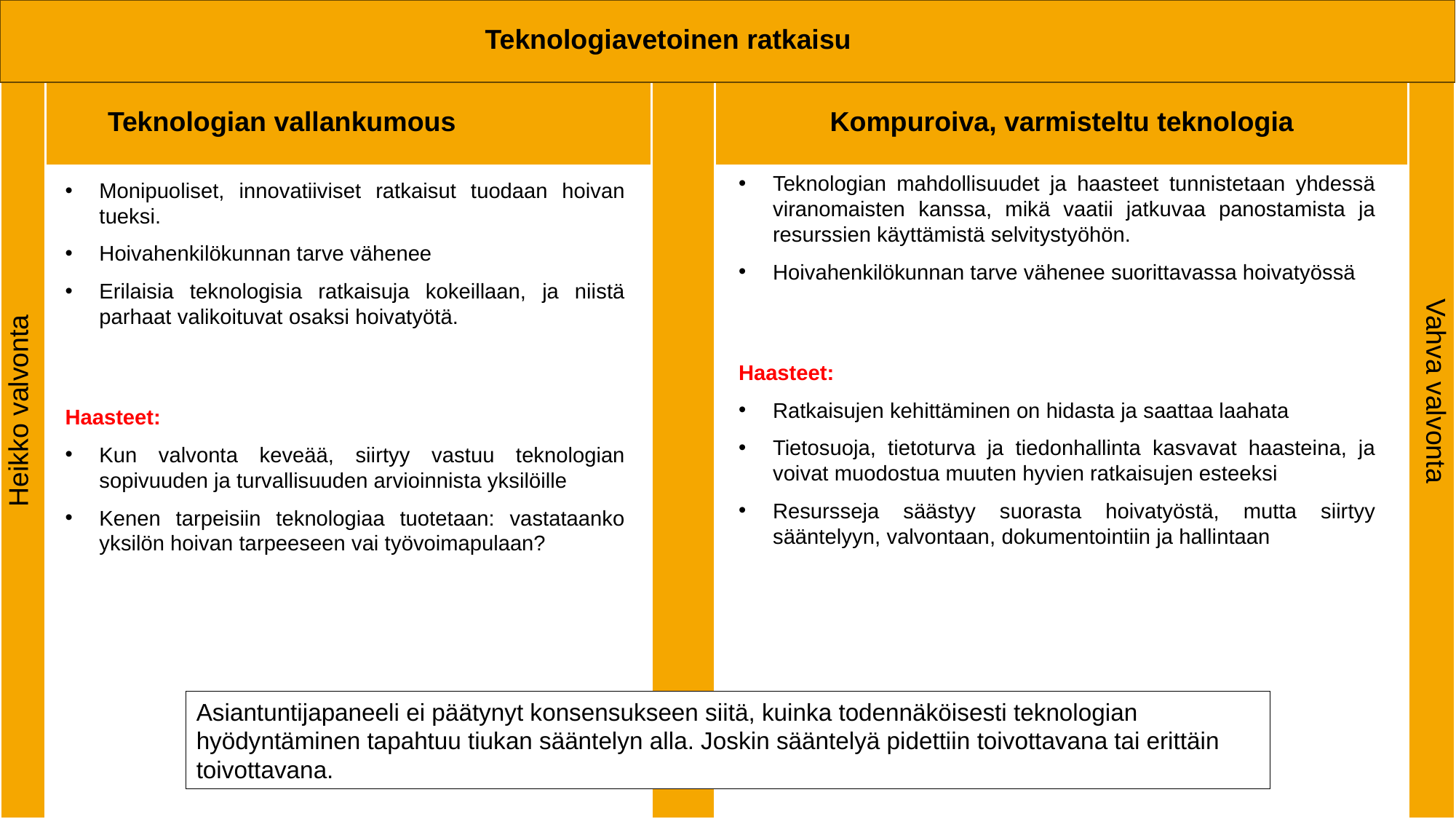

Teknologiavetoinen ratkaisu

Teknologian vallankumous
Kompuroiva, varmisteltu teknologia
Teknologian mahdollisuudet ja haasteet tunnistetaan yhdessä viranomaisten kanssa, mikä vaatii jatkuvaa panostamista ja resurssien käyttämistä selvitystyöhön.
Hoivahenkilökunnan tarve vähenee suorittavassa hoivatyössä

Haasteet:
Ratkaisujen kehittäminen on hidasta ja saattaa laahata
Tietosuoja, tietoturva ja tiedonhallinta kasvavat haasteina, ja voivat muodostua muuten hyvien ratkaisujen esteeksi
Resursseja säästyy suorasta hoivatyöstä, mutta siirtyy sääntelyyn, valvontaan, dokumentointiin ja hallintaan
Monipuoliset, innovatiiviset ratkaisut tuodaan hoivan tueksi.
Hoivahenkilökunnan tarve vähenee
Erilaisia teknologisia ratkaisuja kokeillaan, ja niistä parhaat valikoituvat osaksi hoivatyötä.

Haasteet:
Kun valvonta keveää, siirtyy vastuu teknologian sopivuuden ja turvallisuuden arvioinnista yksilöille
Kenen tarpeisiin teknologiaa tuotetaan: vastataanko yksilön hoivan tarpeeseen vai työvoimapulaan?
Vahva valvonta
Heikko valvonta
Asiantuntijapaneeli ei päätynyt konsensukseen siitä, kuinka todennäköisesti teknologian hyödyntäminen tapahtuu tiukan sääntelyn alla. Joskin sääntelyä pidettiin toivottavana tai erittäin toivottavana.